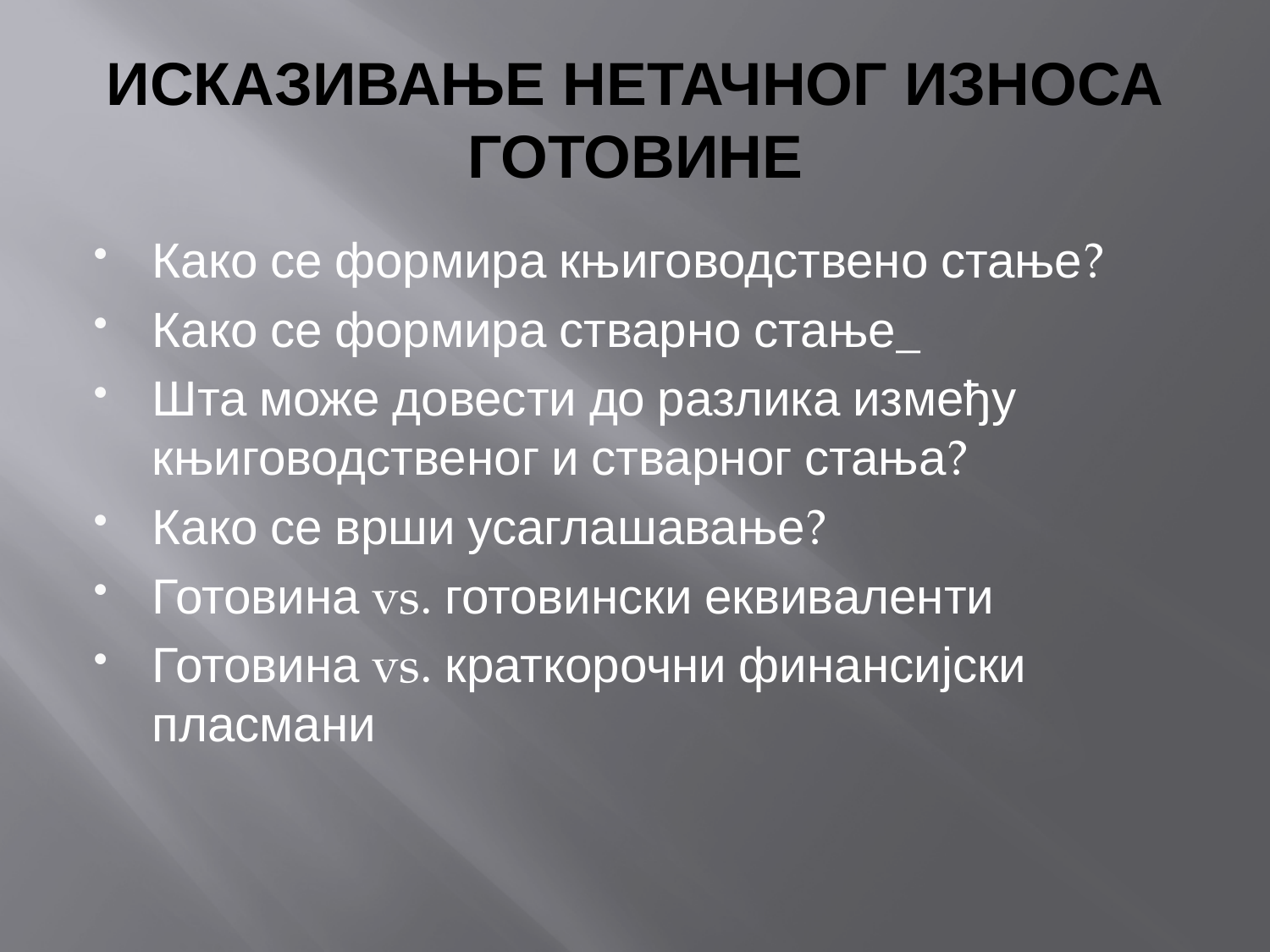

# ИСКАЗИВАЊЕ НЕТАЧНОГ ИЗНОСА ГОТОВИНЕ
Како се формира књиговодствено стање?
Како се формира стварно стање_
Шта може довести до разлика између књиговодственог и стварног стања?
Како се врши усаглашавање?
Готовина vs. готовински еквиваленти
Готовина vs. краткорочни финансијски пласмани